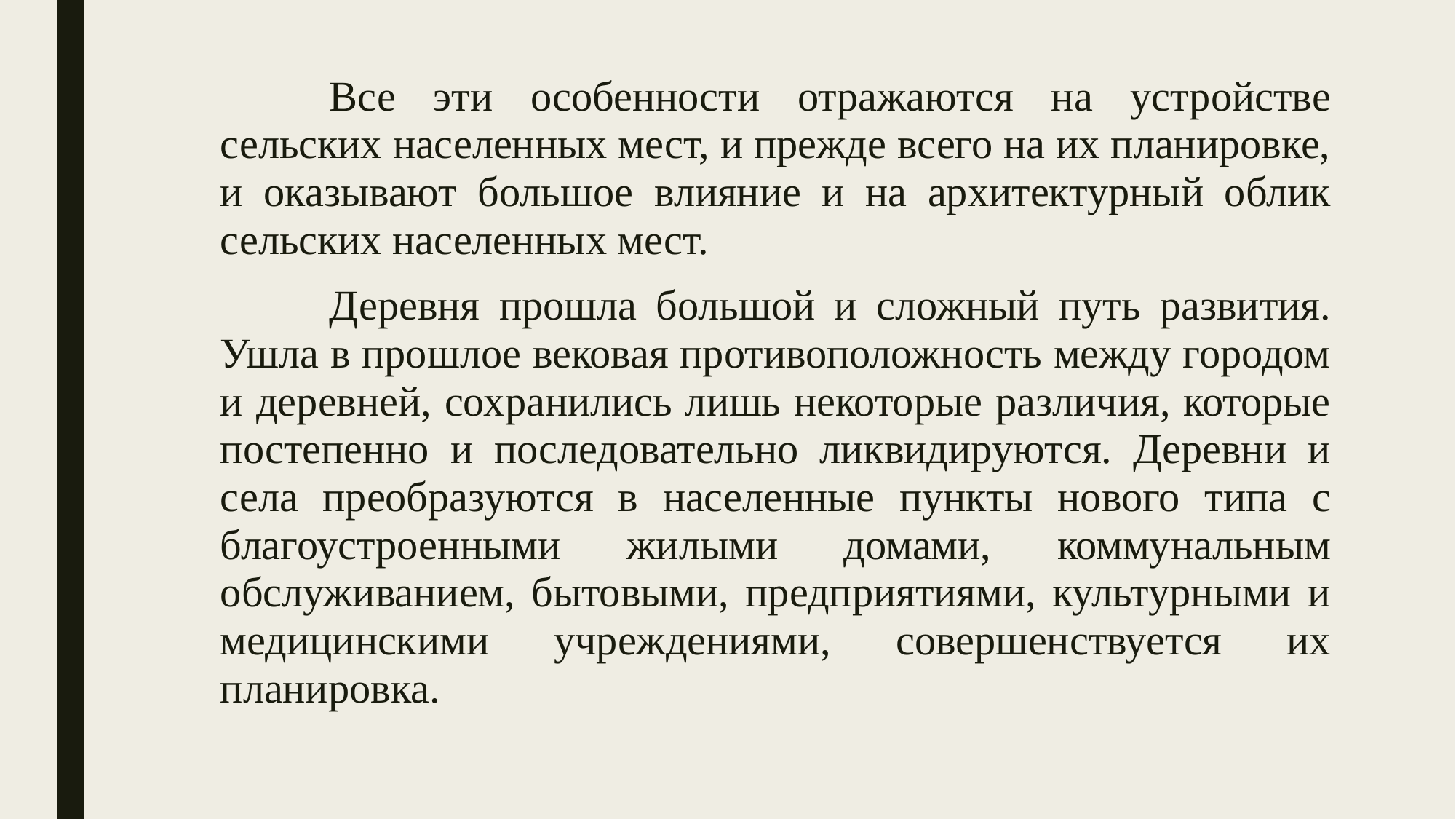

Все эти особенности отражаются на устройстве сельских населенных мест, и прежде всего на их планировке, и оказывают большое влияние и на архитектурный облик сельских населенных мест.
	Деревня прошла большой и сложный путь развития. Ушла в прошлое вековая противоположность между городом и деревней, сохранились лишь некоторые различия, которые постепенно и последовательно ликвидируются. Деревни и села преобразуются в населенные пункты нового типа с благоустроенными жилыми домами, коммунальным обслуживанием, бытовыми, предприятиями, культурными и медицинскими учреждениями, совершенствуется их планировка.

#